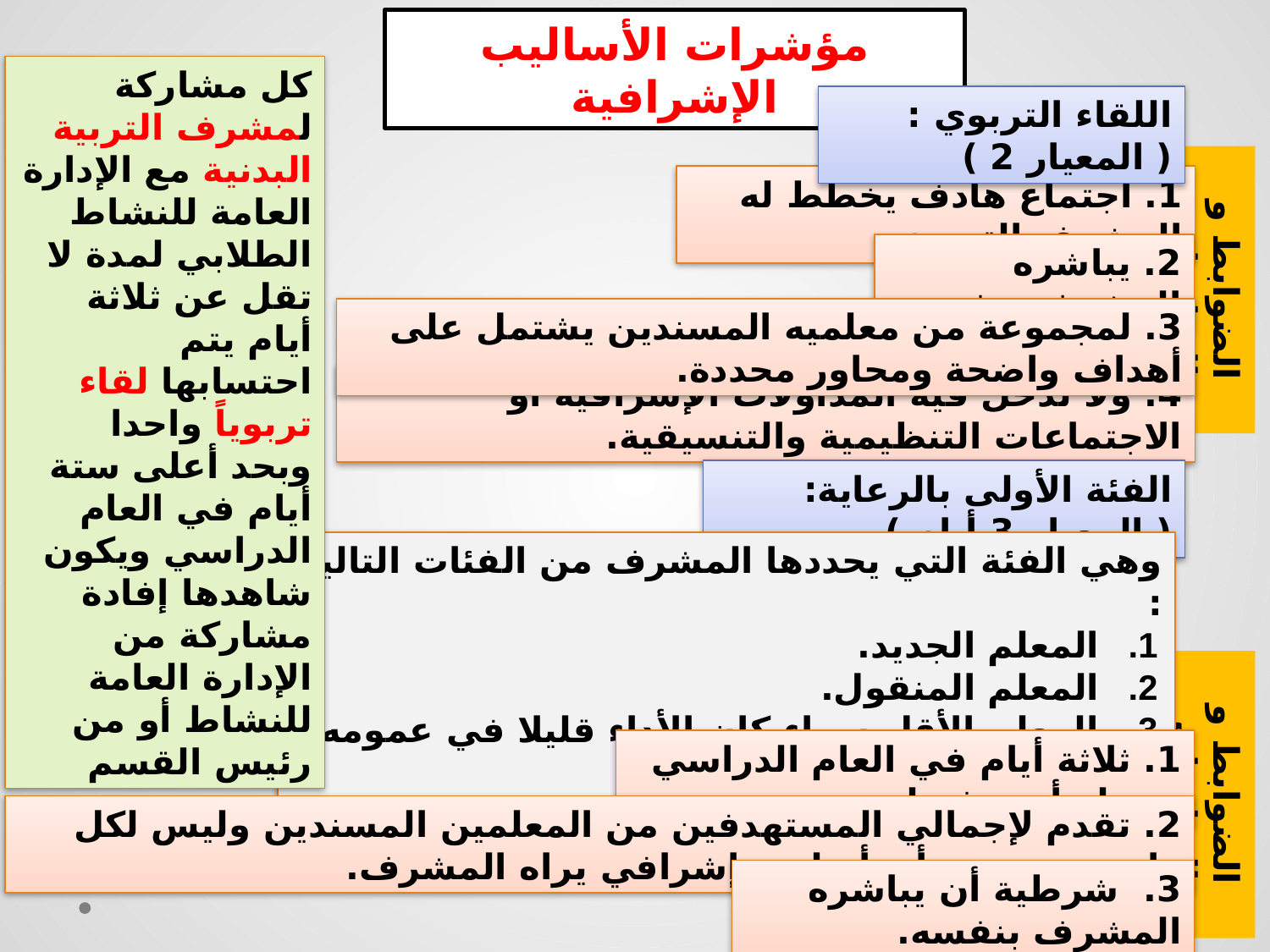

مؤشرات الأساليب الإشرافية
كل مشاركة لمشرف التربية البدنية مع الإدارة العامة للنشاط الطلابي لمدة لا تقل عن ثلاثة أيام يتم احتسابها لقاء تربوياً واحدا وبحد أعلى ستة أيام في العام الدراسي ويكون شاهدها إفادة مشاركة من الإدارة العامة للنشاط أو من رئيس القسم
اللقاء التربوي : ( المعيار 2 )
1. اجتماع هادف يخطط له المشرف التربوي.
2. يباشره المشرف بنفسه.
الضوابط و التعليمات
3. لمجموعة من معلميه المسندين يشتمل على أهداف واضحة ومحاور محددة.
4. ولا تدخل فيه المداولات الإشرافية أو الاجتماعات التنظيمية والتنسيقية.
الفئة الأولى بالرعاية: ( المعيار 3 أيام )
وهي الفئة التي يحددها المشرف من الفئات التالية :
المعلم الجديد.
المعلم المنقول.
المعلم الأقل سواء كان الأداء قليلا في عمومه أو في مهارة محددة
1. ثلاثة أيام في العام الدراسي متصلة أو منفصلة .
الضوابط و التعليمات
2. تقدم لإجمالي المستهدفين من المعلمين المسندين وليس لكل واحد منهم , وبأي أسلوب إشرافي يراه المشرف.
3.  شرطية أن يباشره المشرف بنفسه.